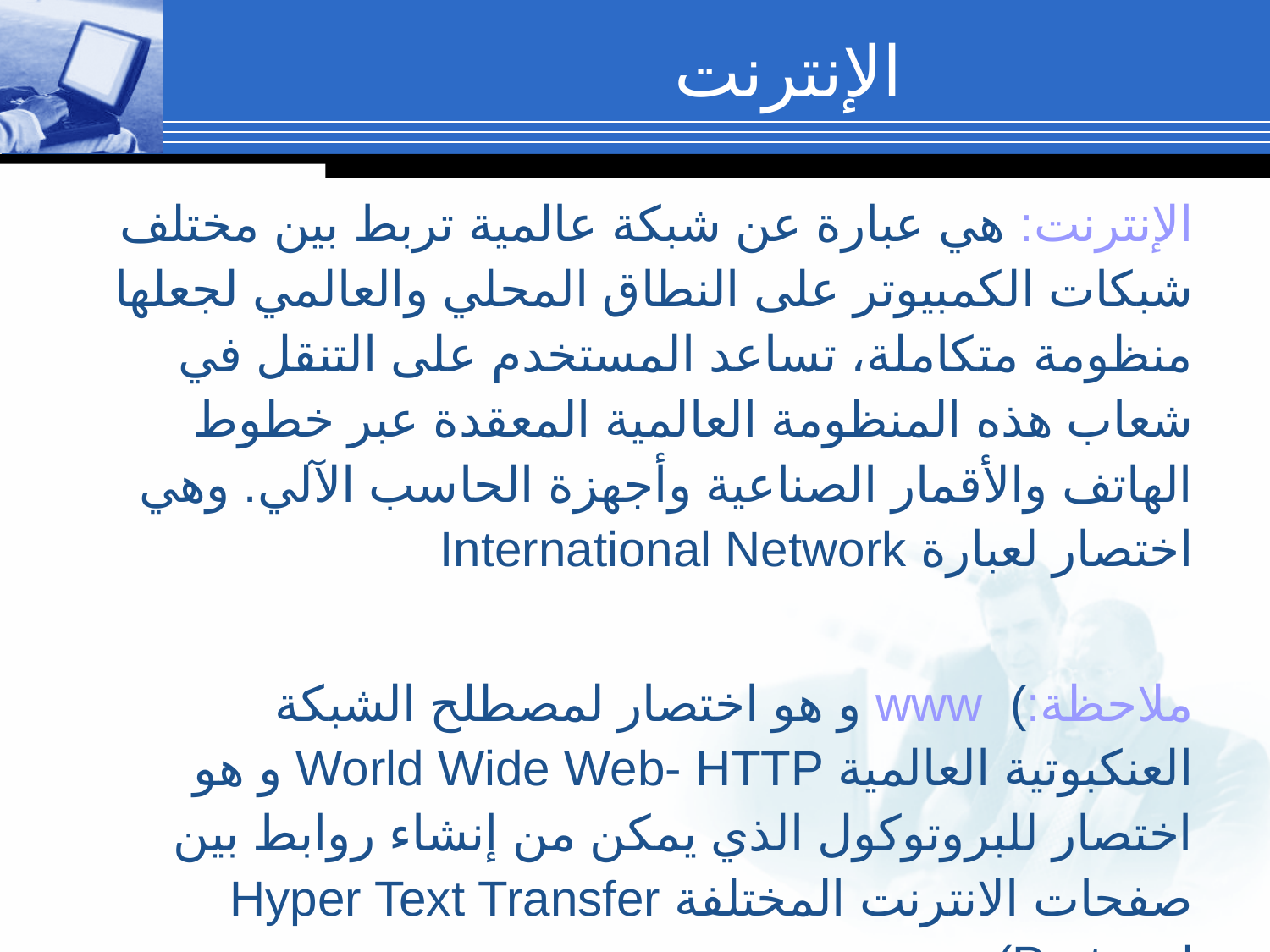

# الإنترنت
الإنترنت: هي عبارة عن شبكة عالمية تربط بين مختلف شبكات الكمبيوتر على النطاق المحلي والعالمي لجعلها منظومة متكاملة، تساعد المستخدم على التنقل في شعاب هذه المنظومة العالمية المعقدة عبر خطوط الهاتف والأقمار الصناعية وأجهزة الحاسب الآلي. وهي اختصار لعبارة International Network

ملاحظة:)  www و هو اختصار لمصطلح الشبكة العنكبوتية العالمية World Wide Web- HTTP و هو اختصار للبروتوكول الذي يمكن من إنشاء روابط بين صفحات الانترنت المختلفة Hyper Text Transfer Protocol)